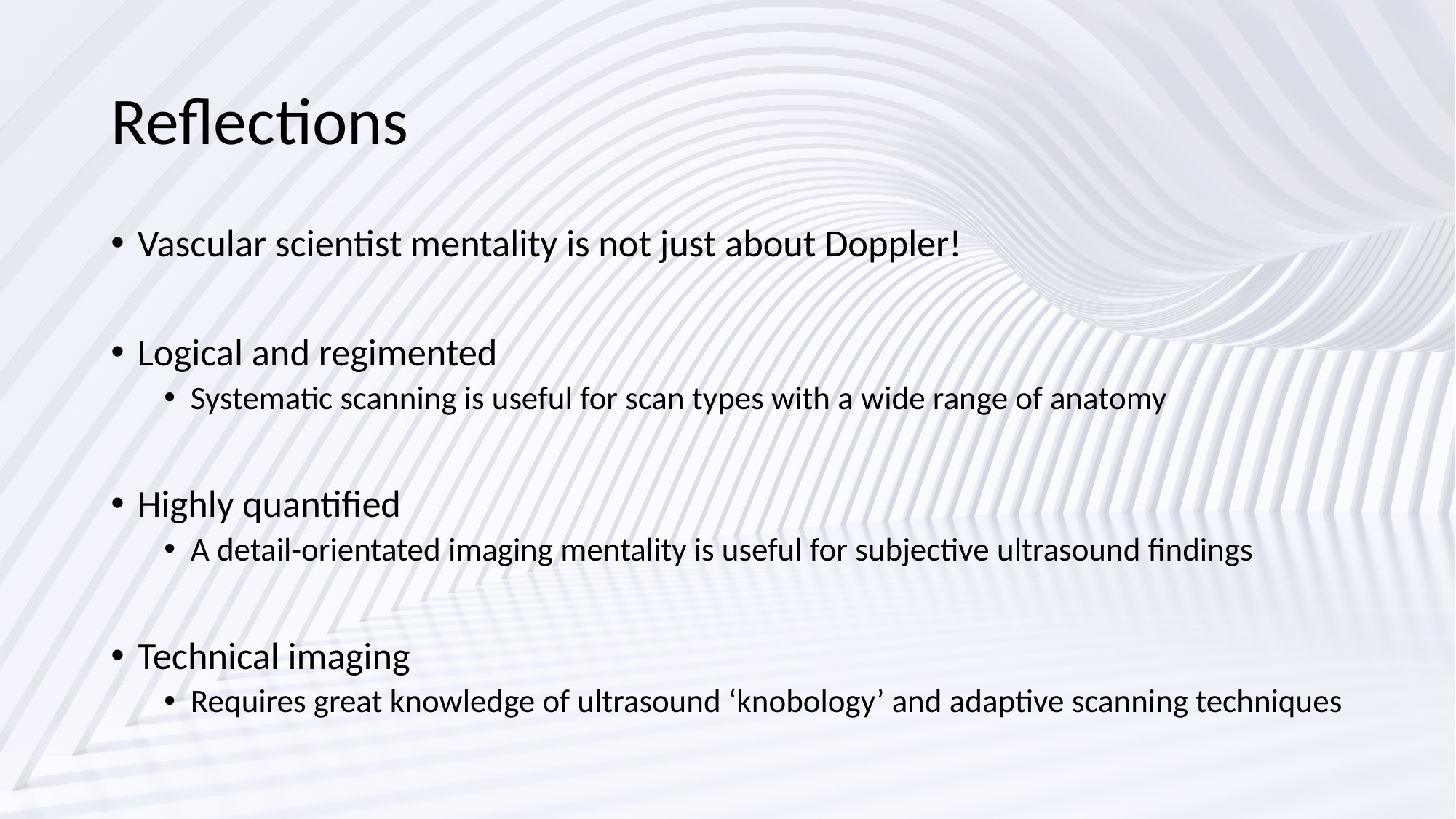

# Reflections
Vascular scientist mentality is not just about Doppler!

Logical and regimented
Systematic scanning is useful for scan types with a wide range of anatomy

Highly quantified
A detail-orientated imaging mentality is useful for subjective ultrasound findings

Technical imaging
Requires great knowledge of ultrasound ‘knobology’ and adaptive scanning techniques